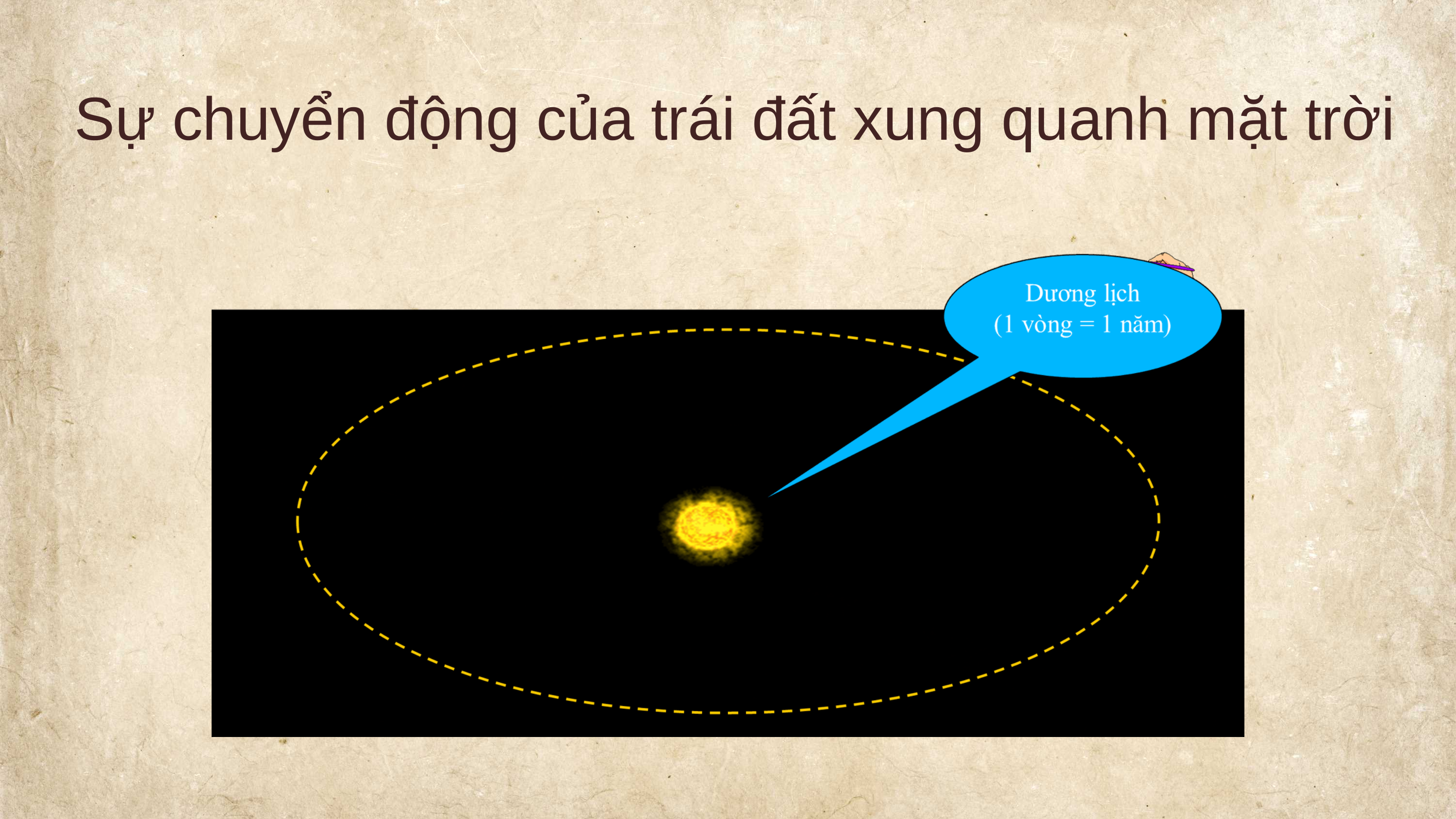

Sự chuyển động của trái đất xung quanh mặt trời